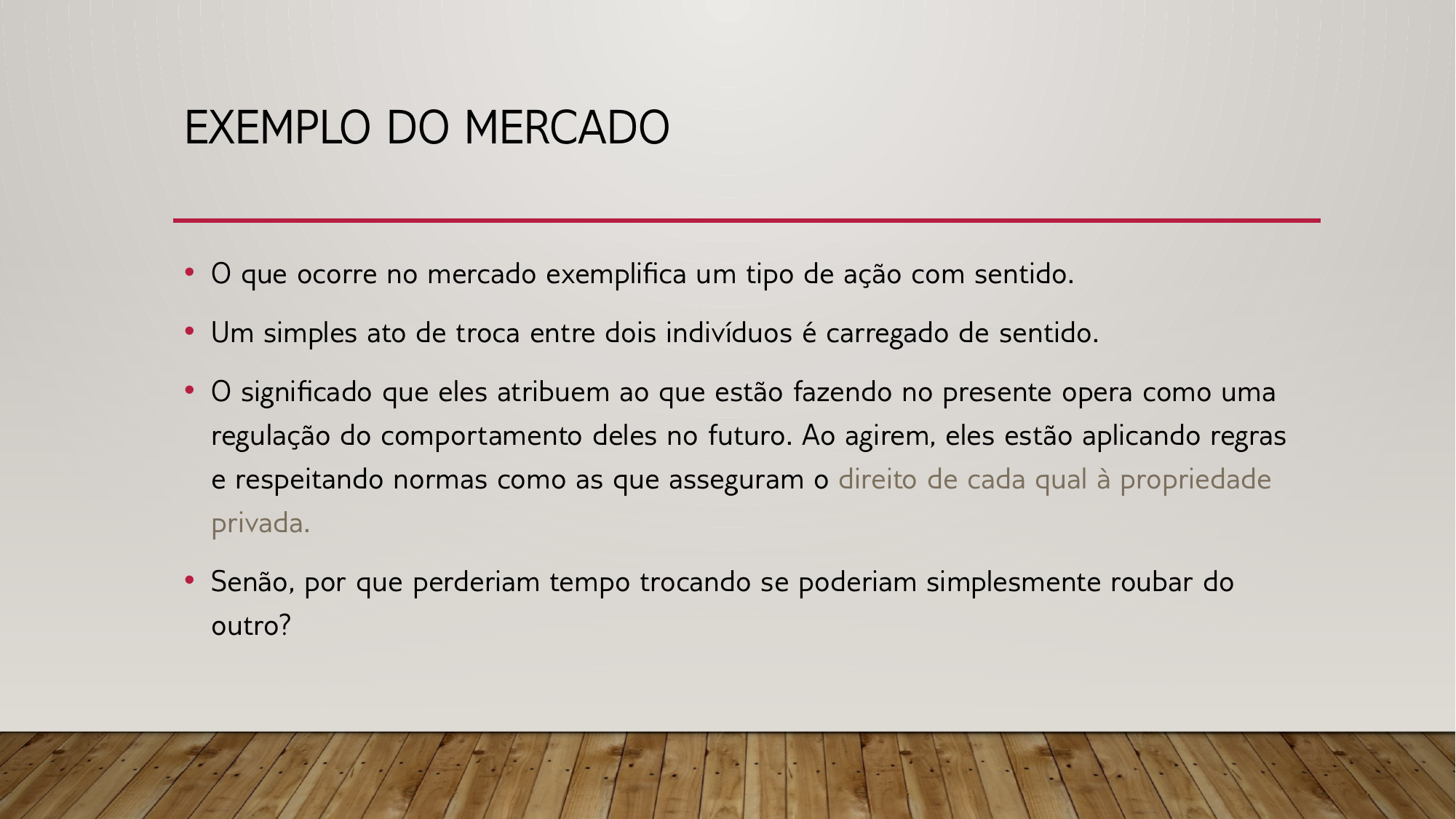

# Exemplo do mercado
O que ocorre no mercado exemplifica um tipo de ação com sentido.
Um simples ato de troca entre dois indivíduos é carregado de sentido.
O significado que eles atribuem ao que estão fazendo no presente opera como uma regulação do comportamento deles no futuro. Ao agirem, eles estão aplicando regras e respeitando normas como as que asseguram o direito de cada qual à propriedade privada.
Senão, por que perderiam tempo trocando se poderiam simplesmente roubar do outro?